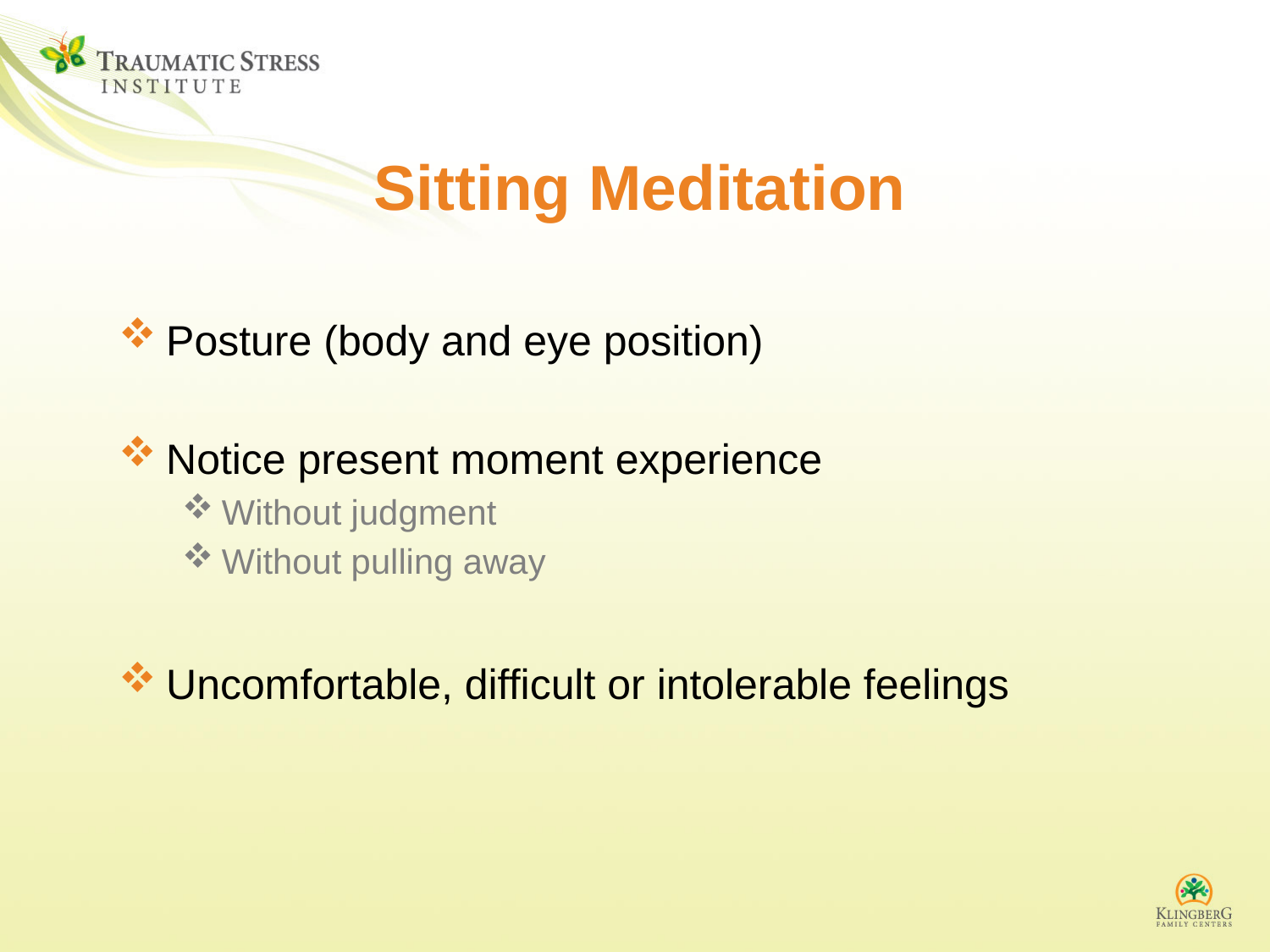

# Sitting Meditation

Posture (body and eye position)

Notice present moment experience
Without judgment
Without pulling away

Uncomfortable, difficult or intolerable feelings